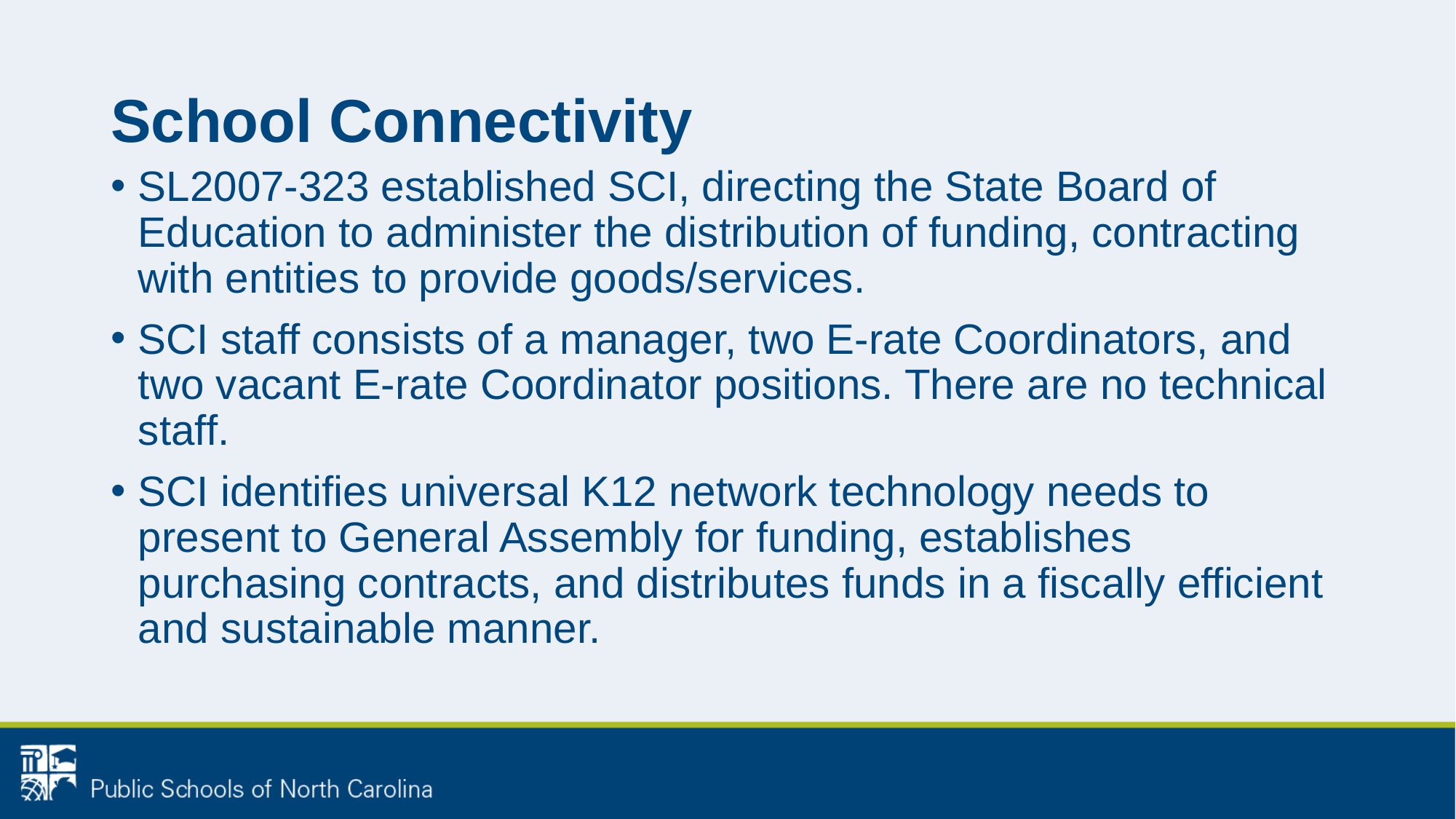

# School Connectivity
SL2007-323 established SCI, directing the State Board of Education to administer the distribution of funding, contracting with entities to provide goods/services.
SCI staff consists of a manager, two E-rate Coordinators, and two vacant E-rate Coordinator positions. There are no technical staff.
SCI identifies universal K12 network technology needs to present to General Assembly for funding, establishes purchasing contracts, and distributes funds in a fiscally efficient and sustainable manner.